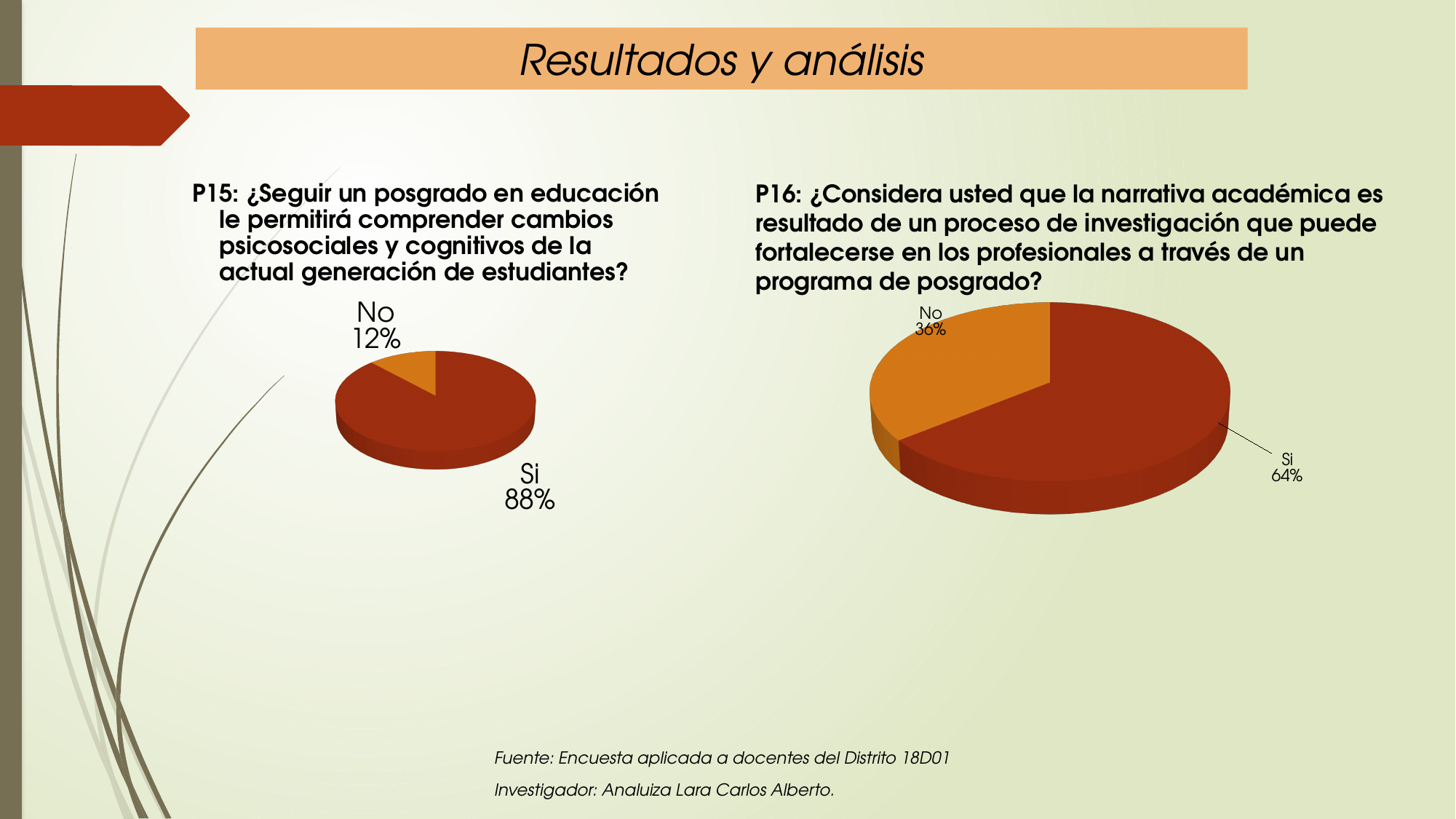

# Resultados y análisis
P16: ¿Considera usted que la narrativa académica es resultado de un proceso de investigación que puede fortalecerse en los profesionales a través de un programa de posgrado?
P15: ¿Seguir un posgrado en educación le permitirá comprender cambios psicosociales y cognitivos de la actual generación de estudiantes?

[unsupported chart]

[unsupported chart]

Fuente: Encuesta aplicada a docentes del Distrito 18D01
Investigador: Analuiza Lara Carlos Alberto.